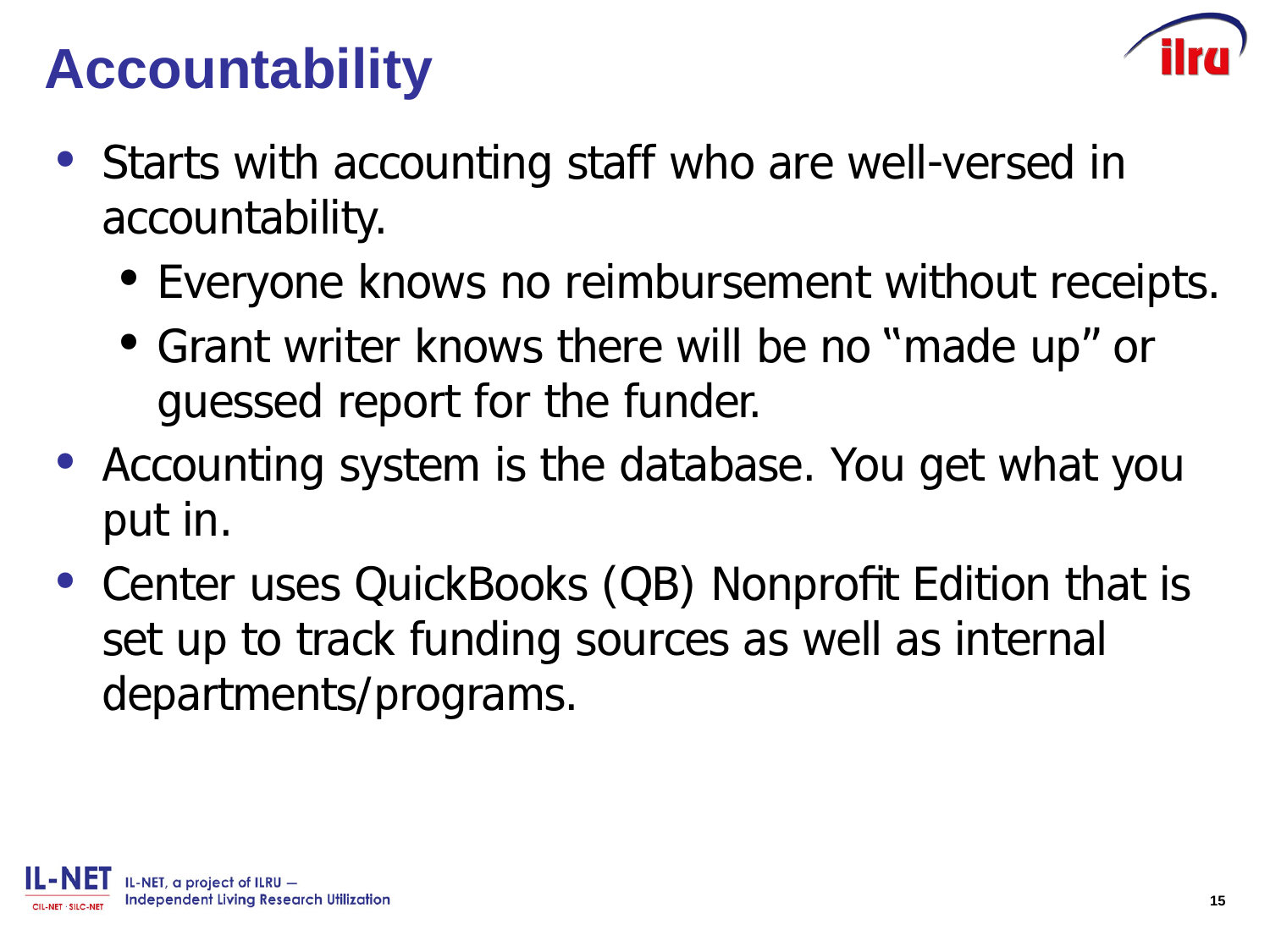

# Accountability
Starts with accounting staff who are well-versed in accountability.
Everyone knows no reimbursement without receipts.
Grant writer knows there will be no “made up” or guessed report for the funder.
Accounting system is the database. You get what you put in.
Center uses QuickBooks (QB) Nonprofit Edition that is set up to track funding sources as well as internal departments/programs.